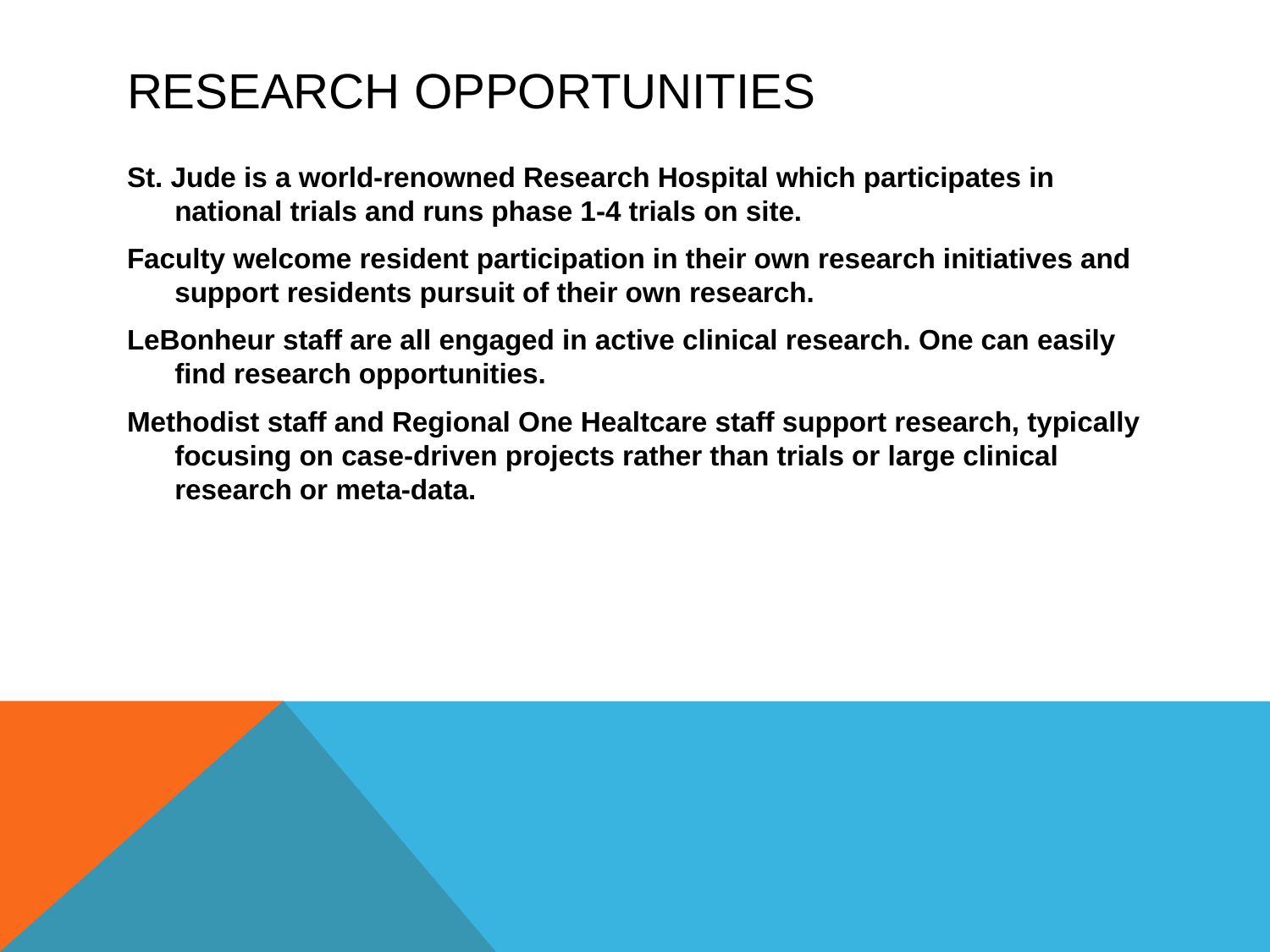

# Research Opportunities
St. Jude is a world-renowned Research Hospital which participates in national trials and runs phase 1-4 trials on site.
Faculty welcome resident participation in their own research initiatives and support residents pursuit of their own research.
LeBonheur staff are all engaged in active clinical research. One can easily find research opportunities.
Methodist staff and Regional One Healtcare staff support research, typically focusing on case-driven projects rather than trials or large clinical research or meta-data.